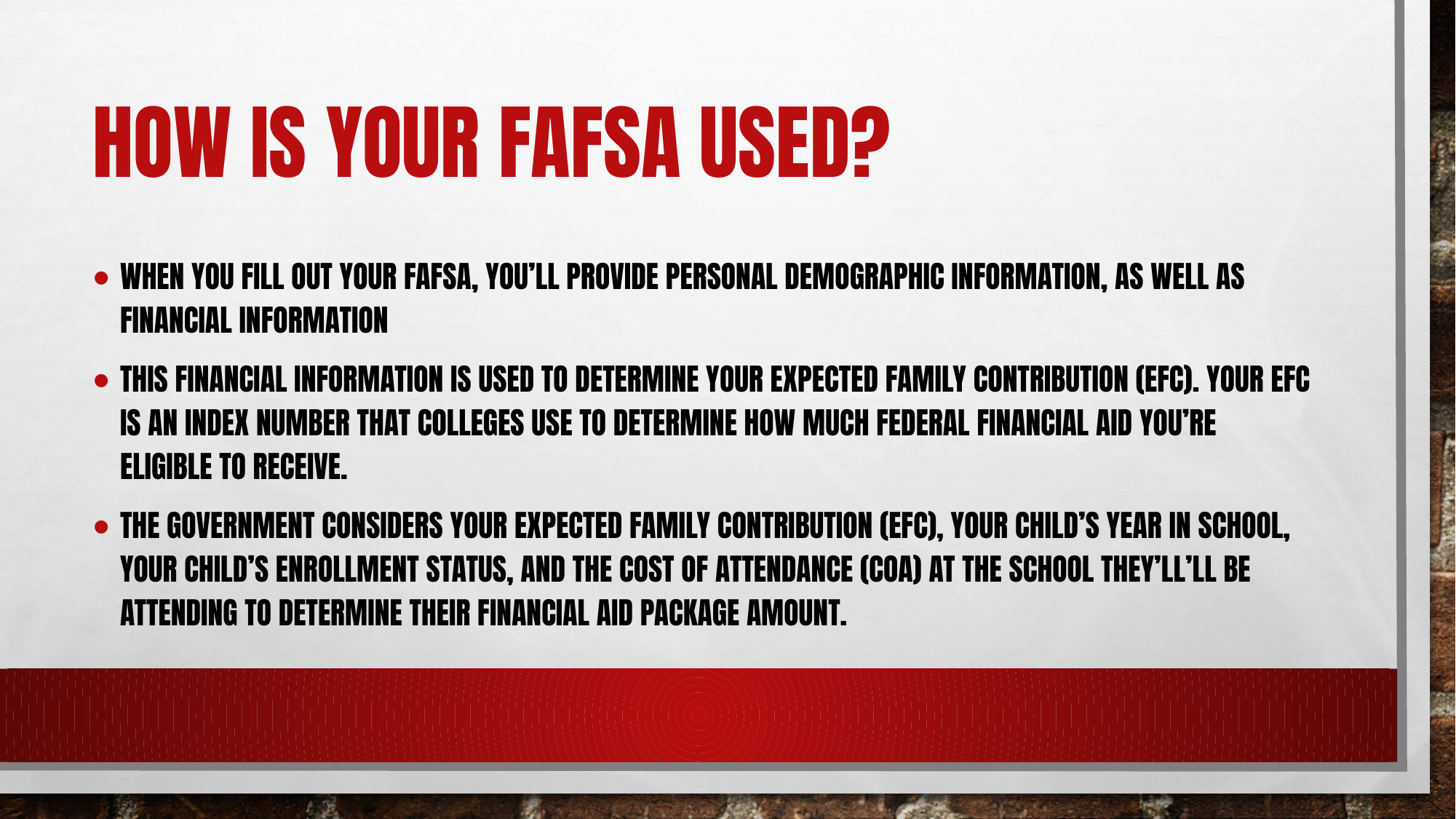

# How is your FAFSA used?
When you fill out your FAFSA, you’ll provide personal demographic information, as well as financial information
This financial information is used to determine your Expected Family Contribution (EFC). Your EFC is an index number that colleges use to determine how much federal financial aid you’re eligible to receive.
The government considers your Expected Family Contribution (EFC), your Child’s year in school, your child’s enrollment status, and the cost of attendance (COA) at the school they’ll’ll be attending to determine their financial aid package amount.